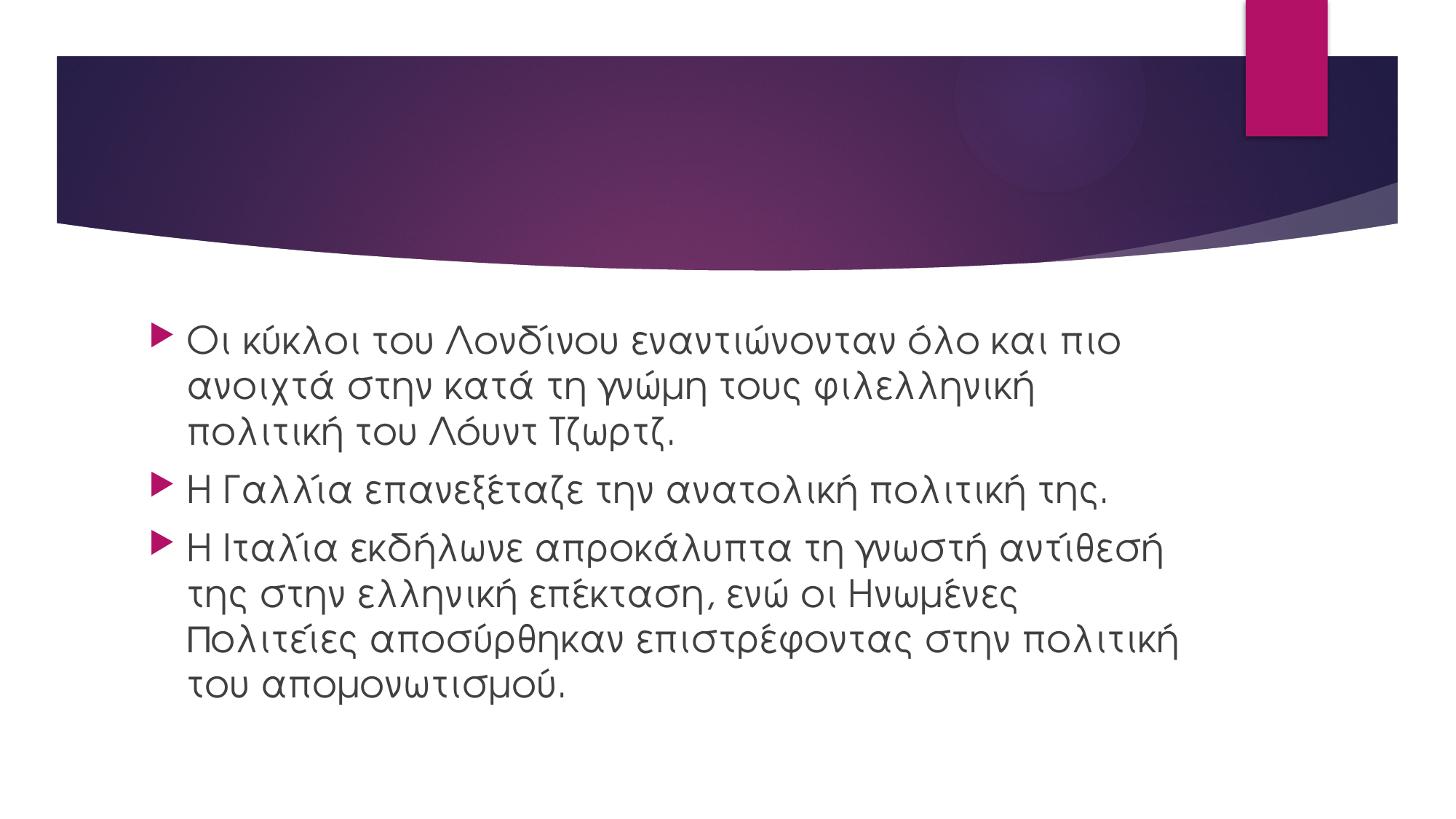

#
Οι κύκλοι του Λονδίνου εναντιώνονταν όλο και πιο ανοιχτά στην κατά τη γνώμη τους φιλελληνική πολιτική του Λόυντ Τζωρτζ.
Η Γαλλία επανεξέταζε την ανατολική πολιτική της.
Η Ιταλία εκδήλωνε απροκάλυπτα τη γνωστή αντίθεσή της στην ελληνική επέκταση, ενώ οι Ηνωμένες Πολιτείες αποσύρθηκαν επιστρέφοντας στην πολιτική του απομονωτισμού.